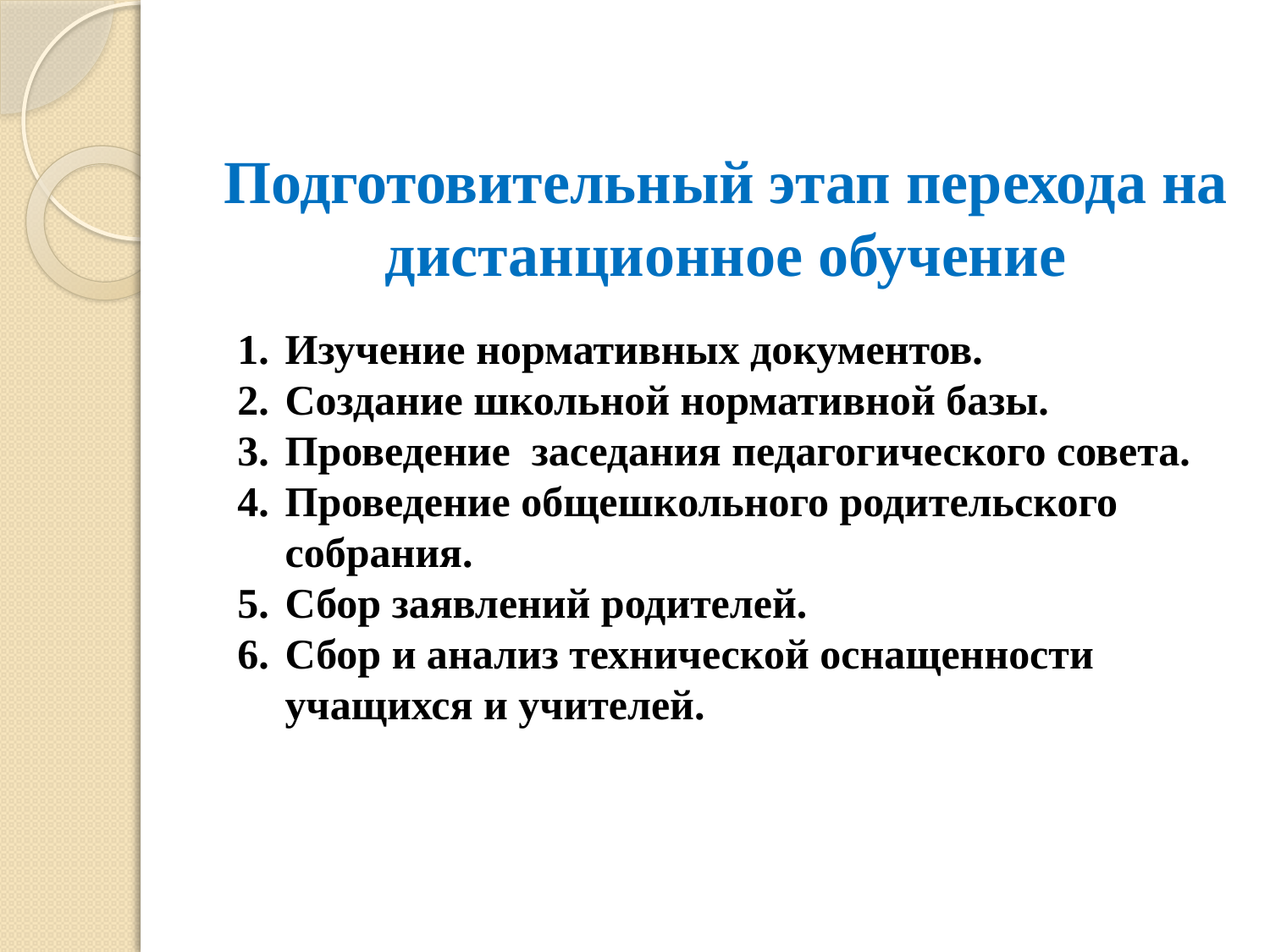

# Подготовительный этап перехода на дистанционное обучение
Изучение нормативных документов.
Создание школьной нормативной базы.
Проведение  заседания педагогического совета.
Проведение общешкольного родительского собрания.
Сбор заявлений родителей.
Сбор и анализ технической оснащенности учащихся и учителей.